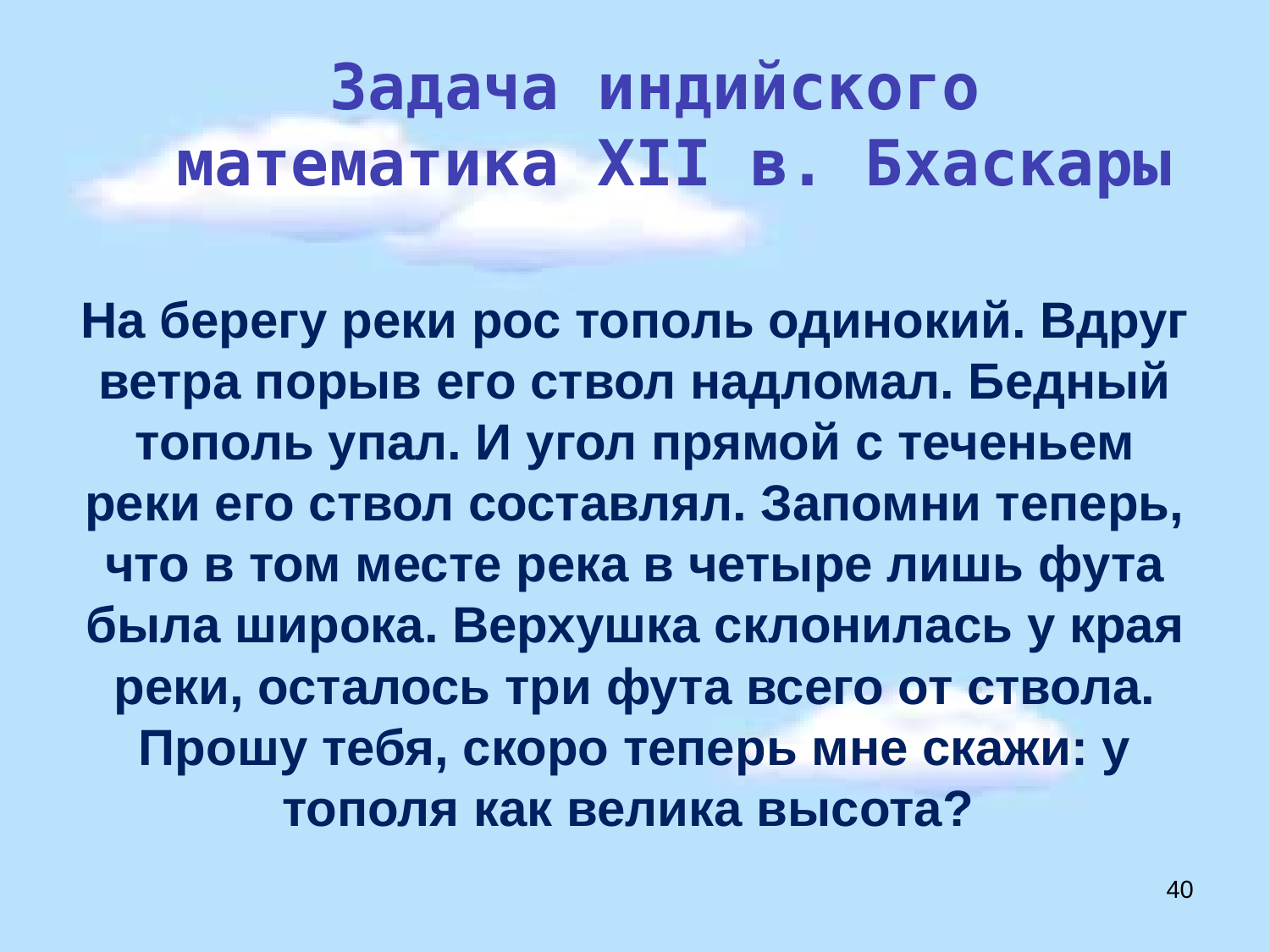

Задача индийского
математика XII в. Бхаскары
# На берегу реки рос тополь одинокий. Вдруг ветра порыв его ствол надломал. Бедный тополь упал. И угол прямой с теченьем реки его ствол составлял. Запомни теперь, что в том месте река в четыре лишь фута была широка. Верхушка склонилась у края реки, осталось три фута всего от ствола. Прошу тебя, скоро теперь мне скажи: у тополя как велика высота?
40